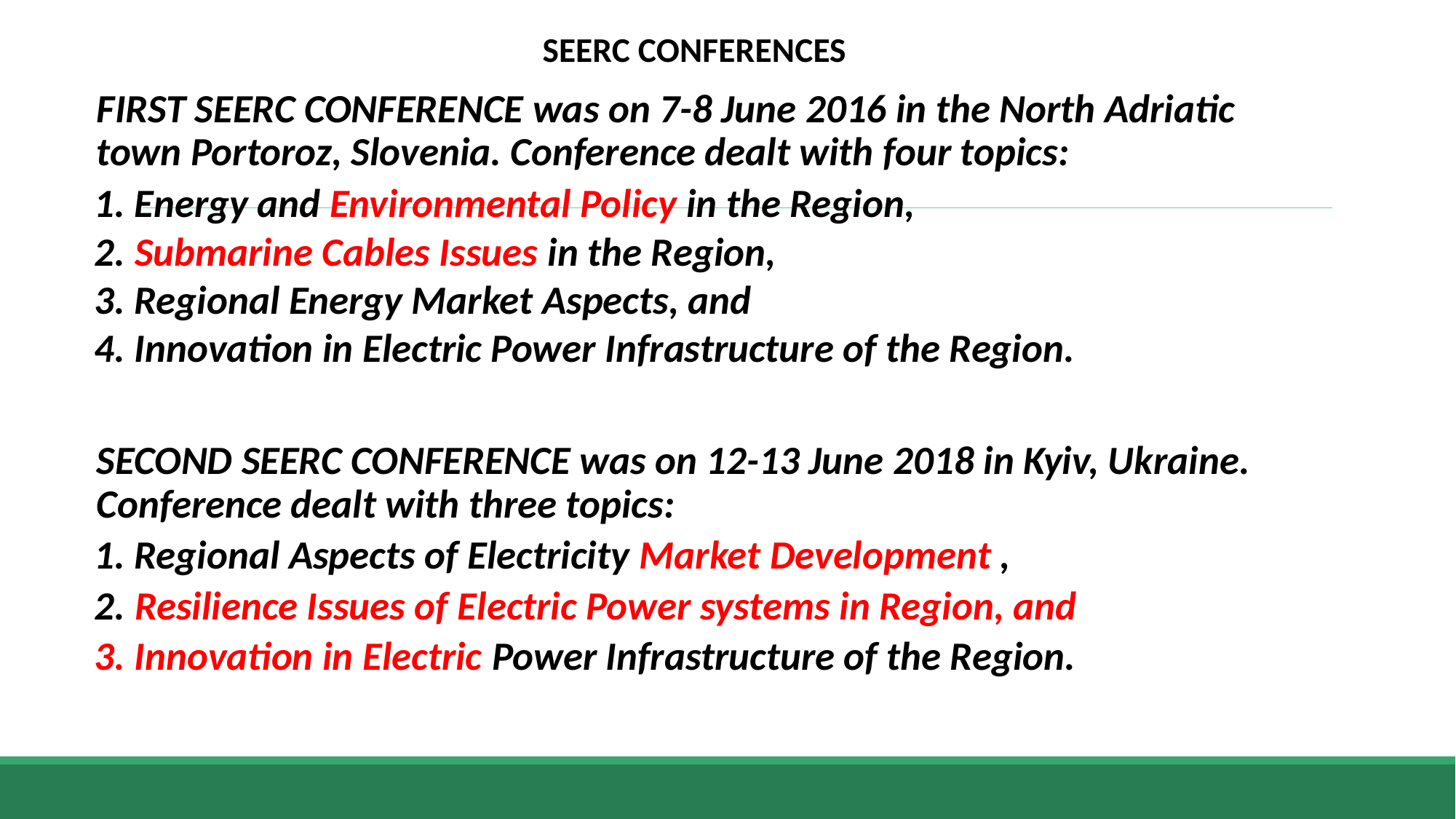

SEERC CONFERENCES
FIRST SEERC CONFERENCE was on 7-8 June 2016 in the North Adriatic town Portoroz, Slovenia. Conference dealt with four topics:
1. Energy and Environmental Policy in the Region,
2. Submarine Cables Issues in the Region,
3. Regional Energy Market Aspects, and
4. Innovation in Electric Power Infrastructure of the Region.

SECOND SEERC CONFERENCE was on 12-13 June 2018 in Kyiv, Ukraine. Conference dealt with three topics:
1. Regional Aspects of Electricity Market Development ,
2. Resilience Issues of Electric Power systems in Region, and
3. Innovation in Electric Power Infrastructure of the Region.